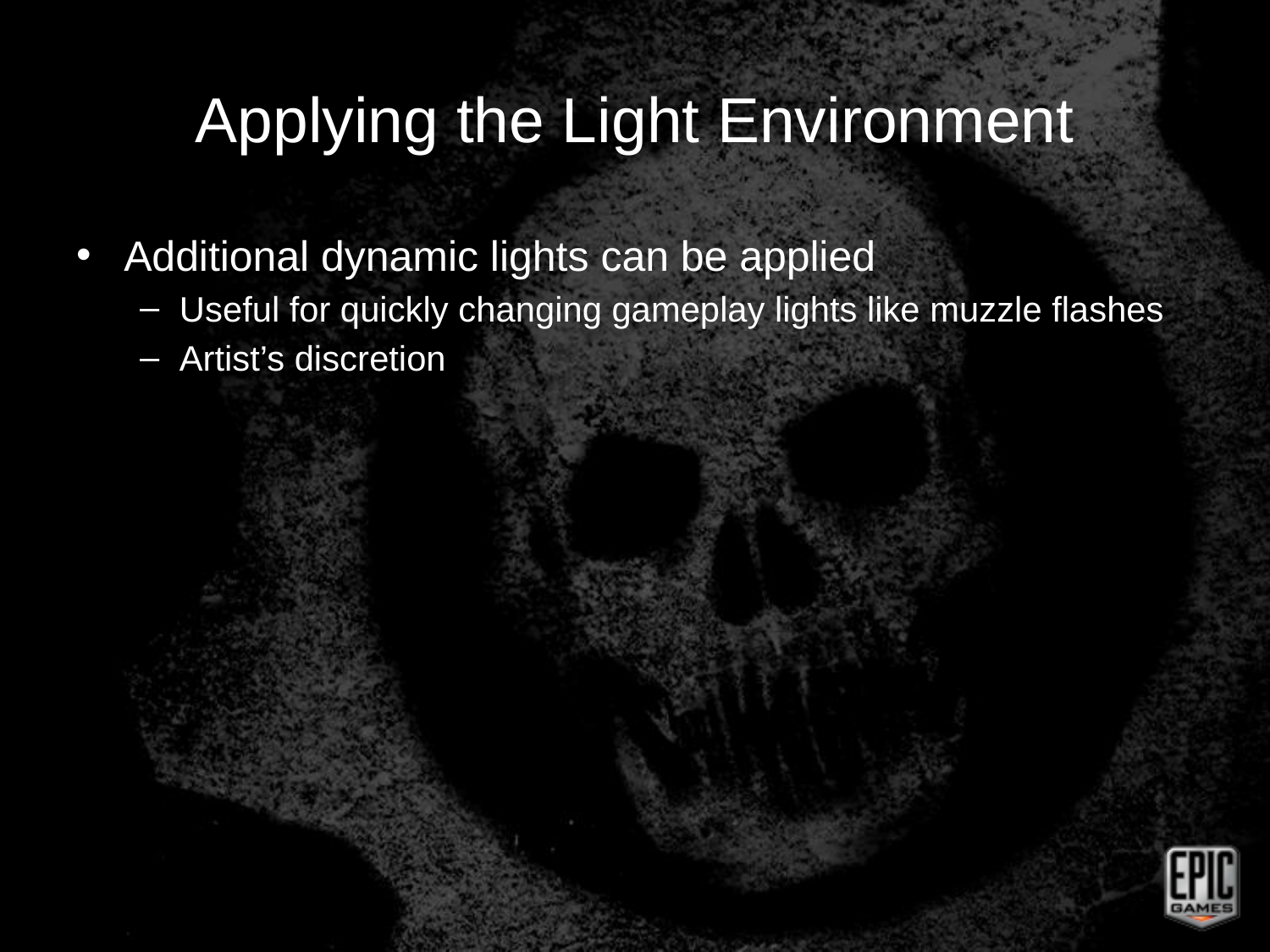

# Applying the Light Environment
Additional dynamic lights can be applied
Useful for quickly changing gameplay lights like muzzle flashes
Artist’s discretion